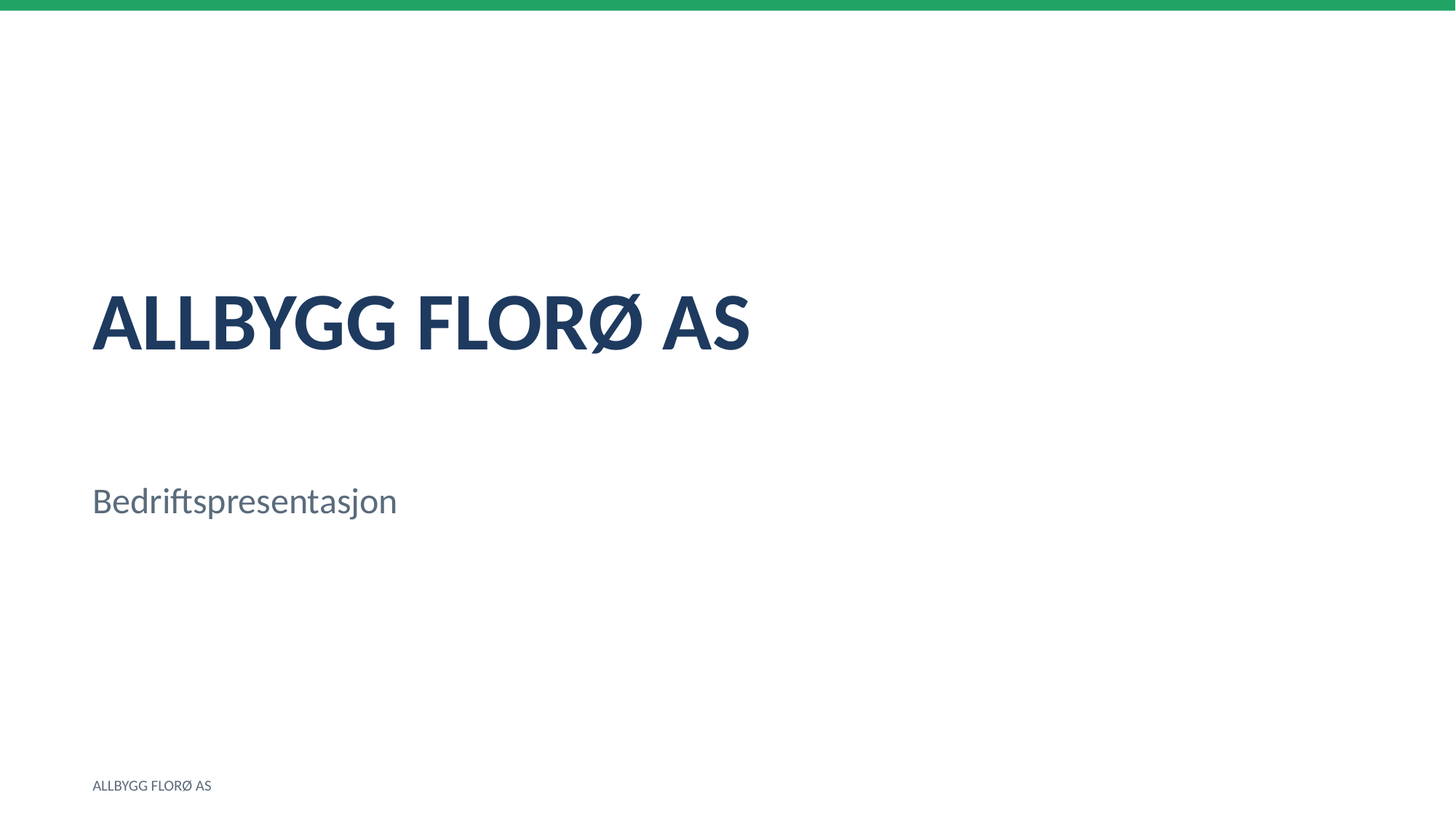

ALLBYGG FLORØ AS
Bedriftspresentasjon
ALLBYGG FLORØ AS